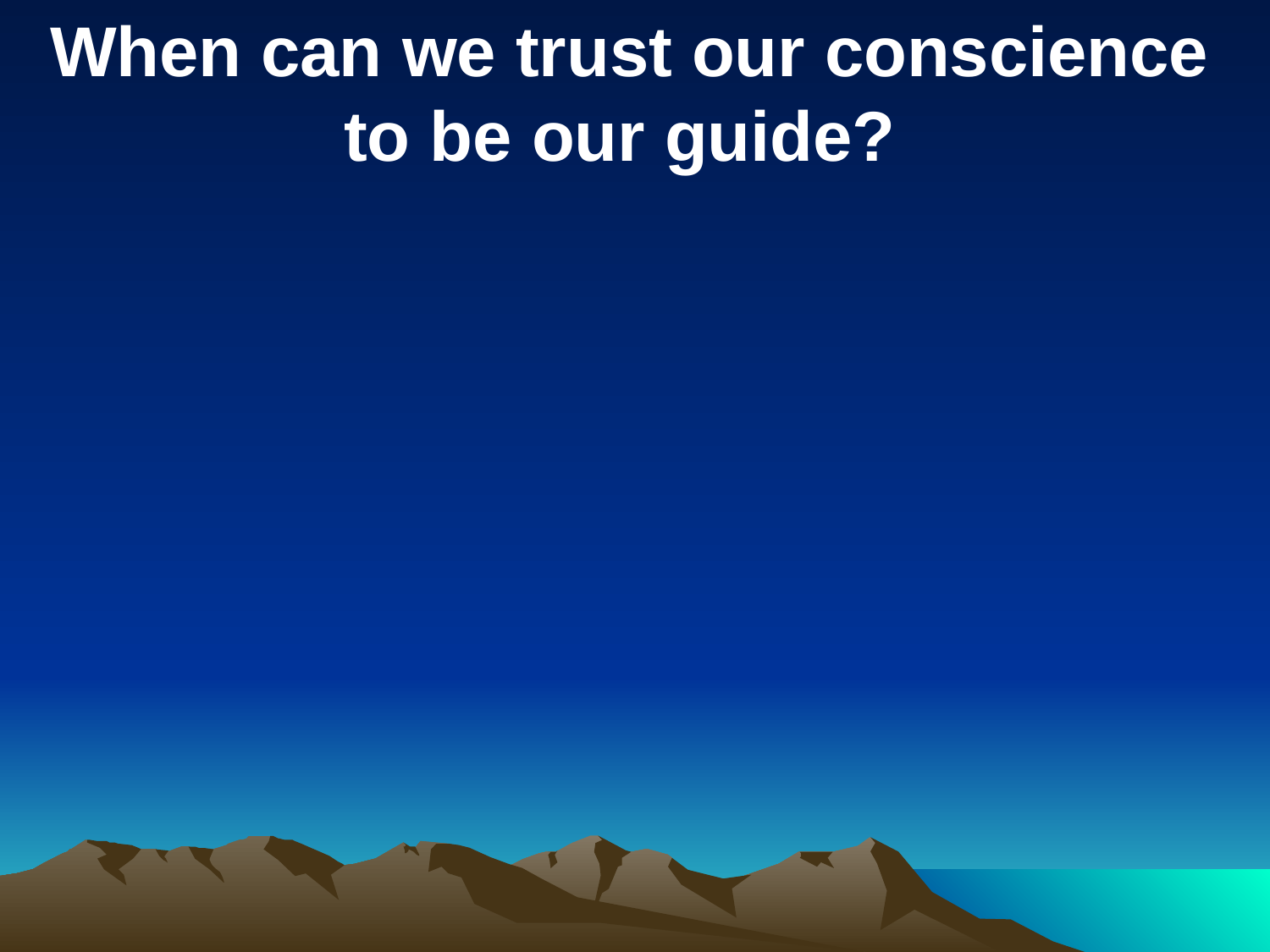

When can we trust our conscience to be our guide?